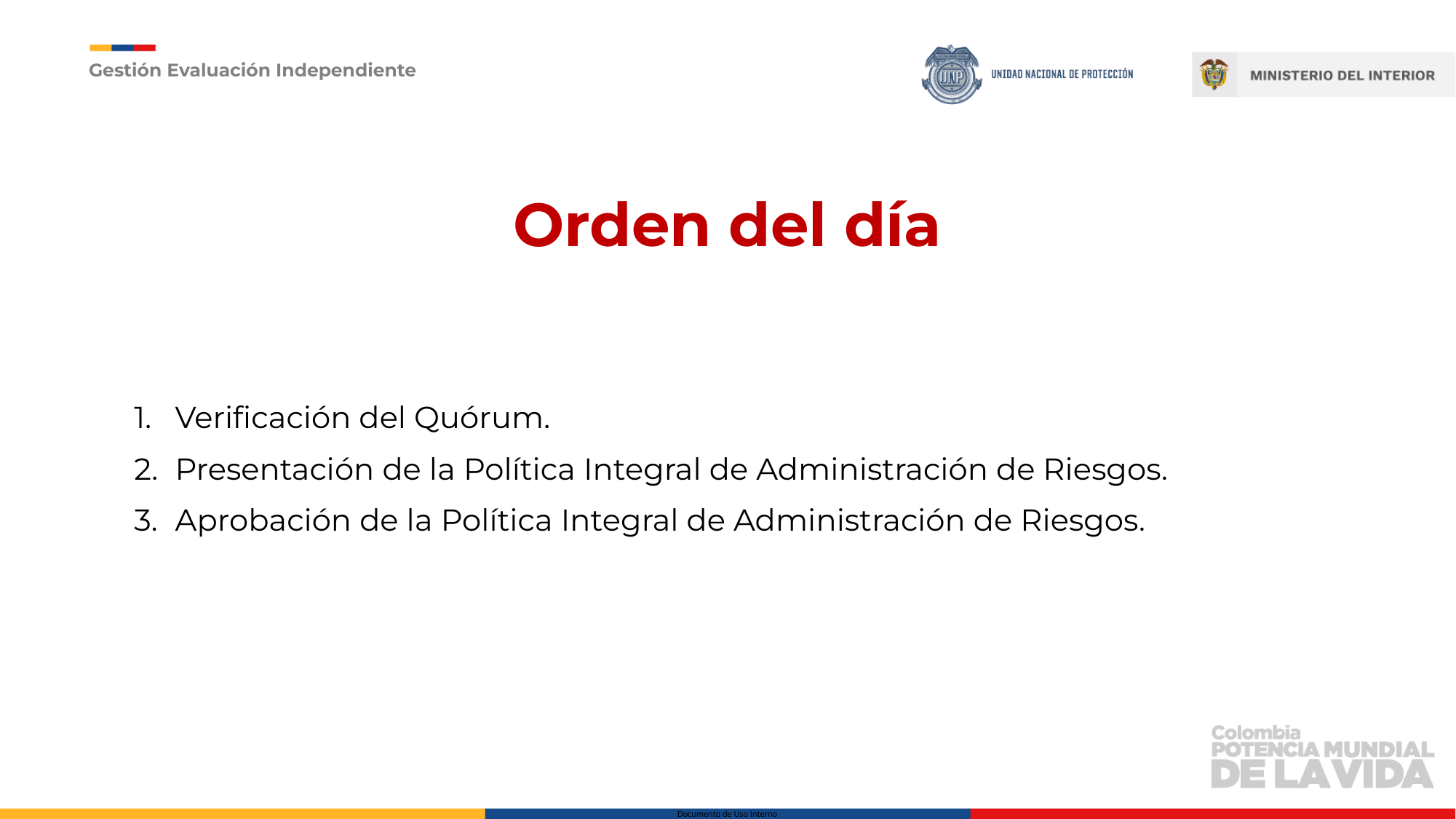

Gestión Evaluación Independiente
# Orden del día
Verificación del Quórum.
Presentación de la Política Integral de Administración de Riesgos.
Aprobación de la Política Integral de Administración de Riesgos.